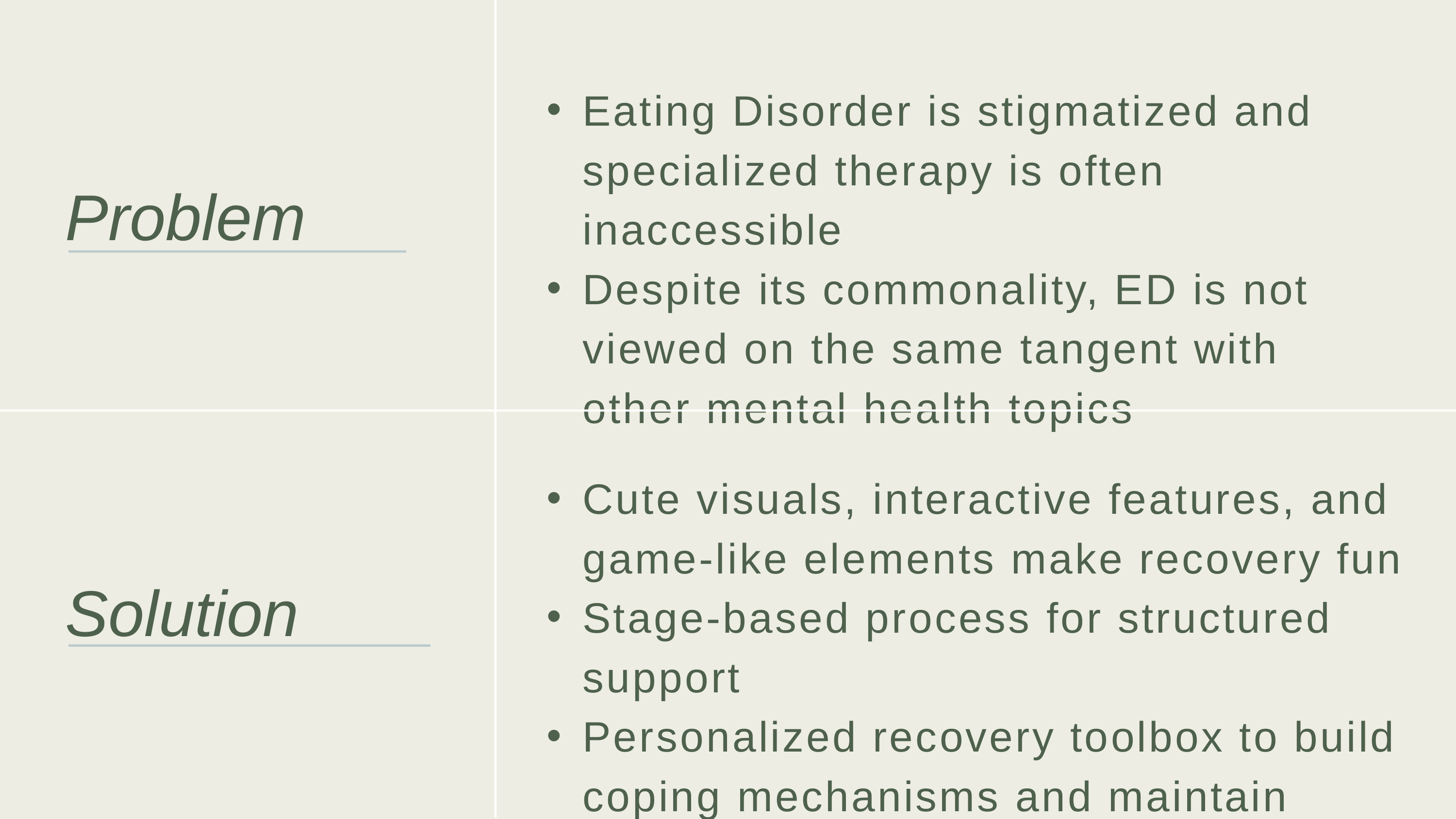

Eating Disorder is stigmatized and specialized therapy is often inaccessible
Despite its commonality, ED is not viewed on the same tangent with other mental health topics
Problem

Cute visuals, interactive features, and game-like elements make recovery fun
Stage-based process for structured support
Personalized recovery toolbox to build coping mechanisms and maintain growth
Solution